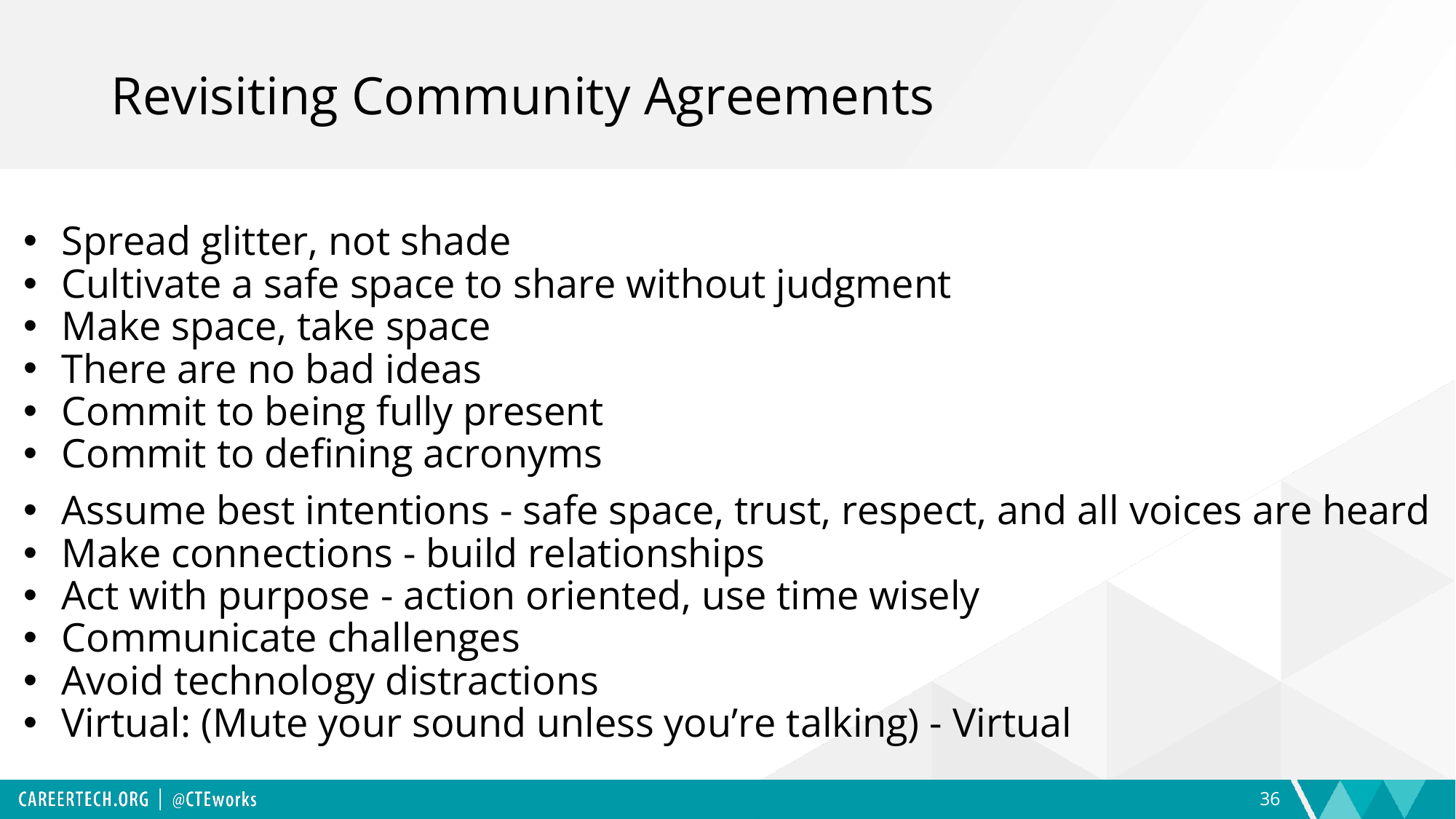

# Revisiting Community Agreements

Spread glitter, not shade
Cultivate a safe space to share without judgment
Make space, take space
There are no bad ideas
Commit to being fully present
Commit to defining acronyms
Assume best intentions - safe space, trust, respect, and all voices are heard
Make connections - build relationships
Act with purpose - action oriented, use time wisely
Communicate challenges
Avoid technology distractions
Virtual: (Mute your sound unless you’re talking) - Virtual
36